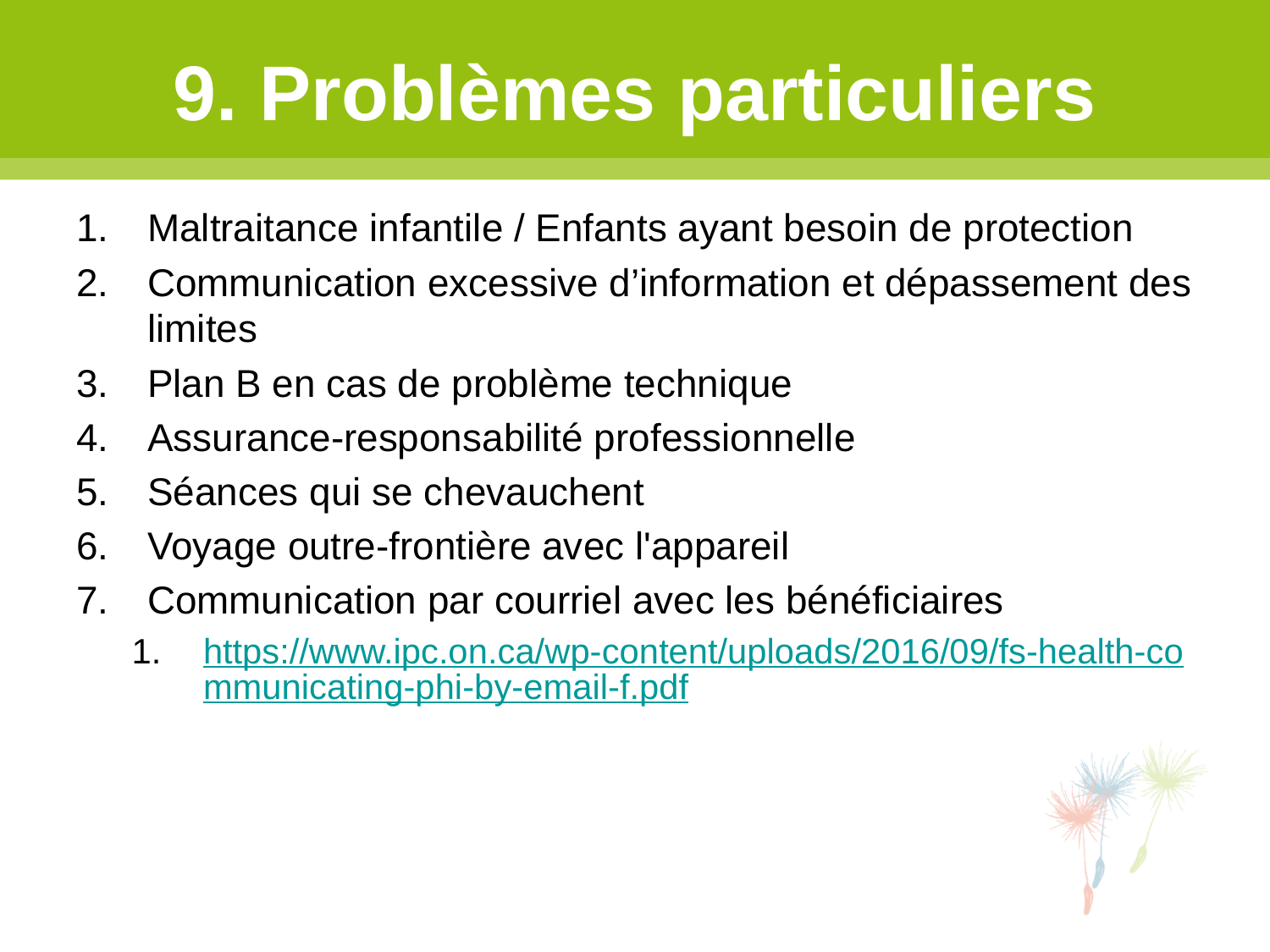

# 9. Problèmes particuliers
Maltraitance infantile / Enfants ayant besoin de protection
Communication excessive d’information et dépassement des limites
Plan B en cas de problème technique
Assurance-responsabilité professionnelle
Séances qui se chevauchent
Voyage outre-frontière avec l'appareil
Communication par courriel avec les bénéficiaires
https://www.ipc.on.ca/wp-content/uploads/2016/09/fs-health-communicating-phi-by-email-f.pdf